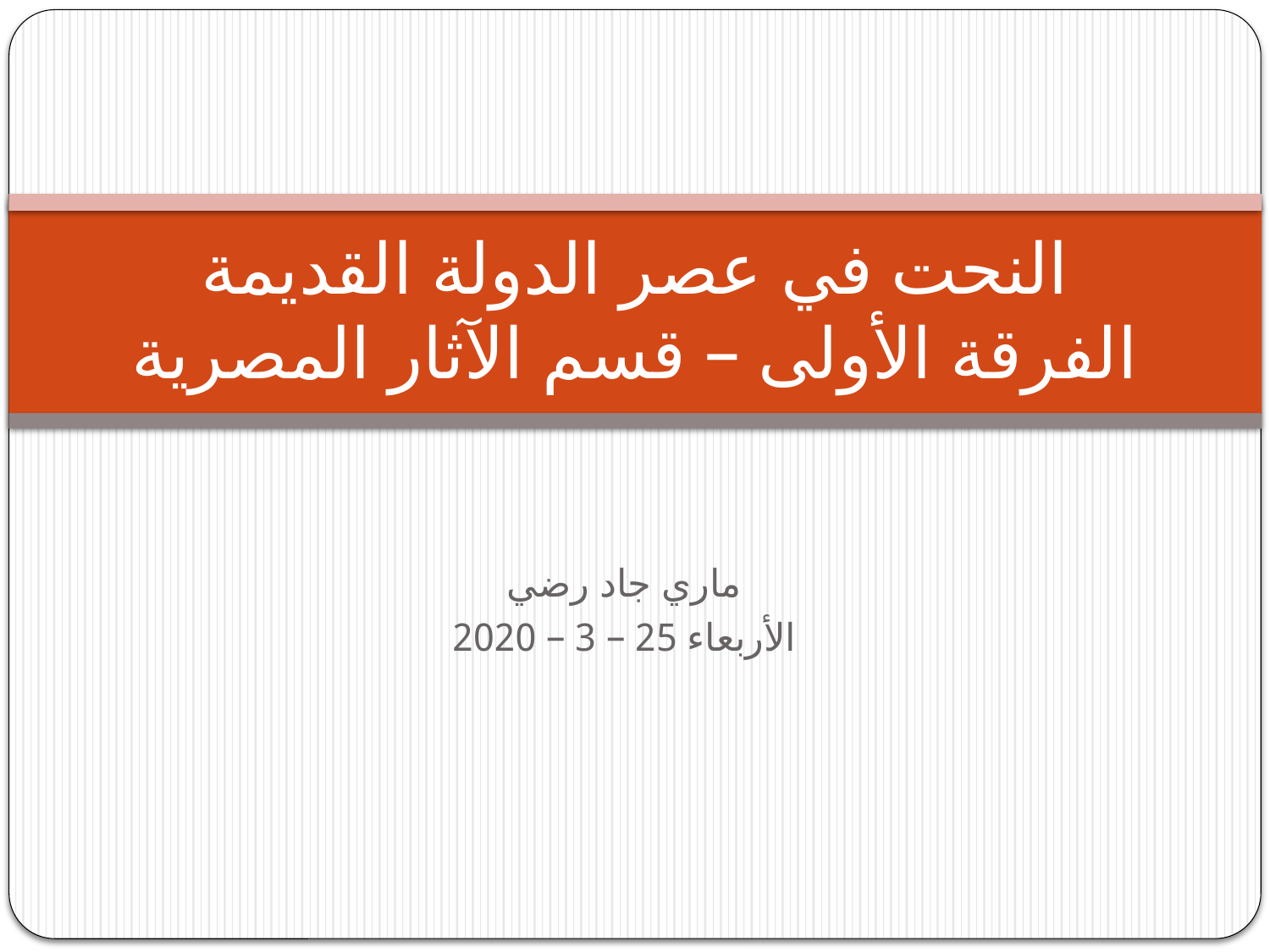

# النحت في عصر الدولة القديمة الفرقة الأولى – قسم الآثار المصرية

ماري جاد رضي
الأربعاء 25 – 3 – 2020